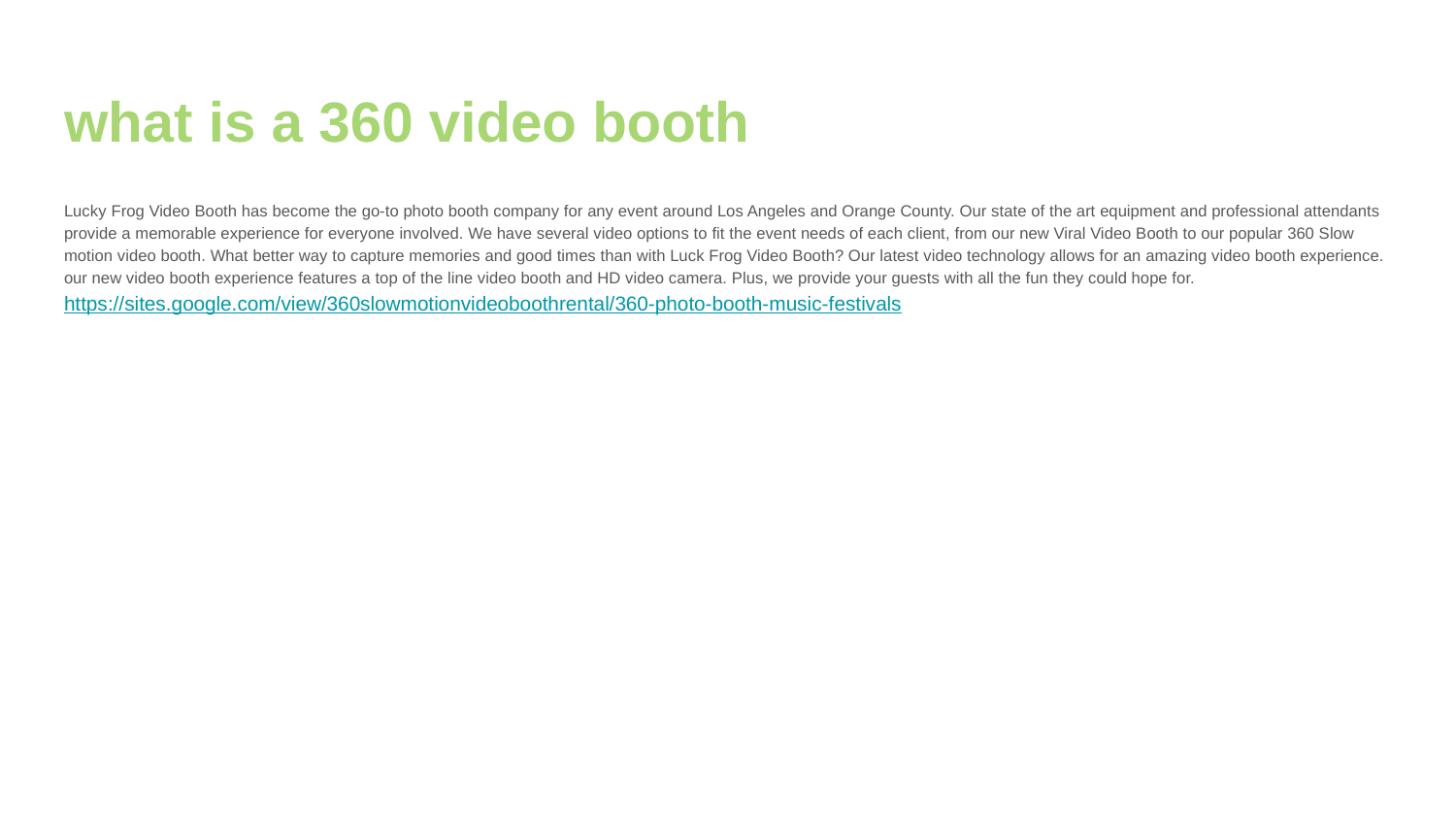

# what is a 360 video booth
Lucky Frog Video Booth has become the go-to photo booth company for any event around Los Angeles and Orange County. Our state of the art equipment and professional attendants provide a memorable experience for everyone involved. We have several video options to fit the event needs of each client, from our new Viral Video Booth to our popular 360 Slow motion video booth. What better way to capture memories and good times than with Luck Frog Video Booth? Our latest video technology allows for an amazing video booth experience. our new video booth experience features a top of the line video booth and HD video camera. Plus, we provide your guests with all the fun they could hope for.
https://sites.google.com/view/360slowmotionvideoboothrental/360-photo-booth-music-festivals